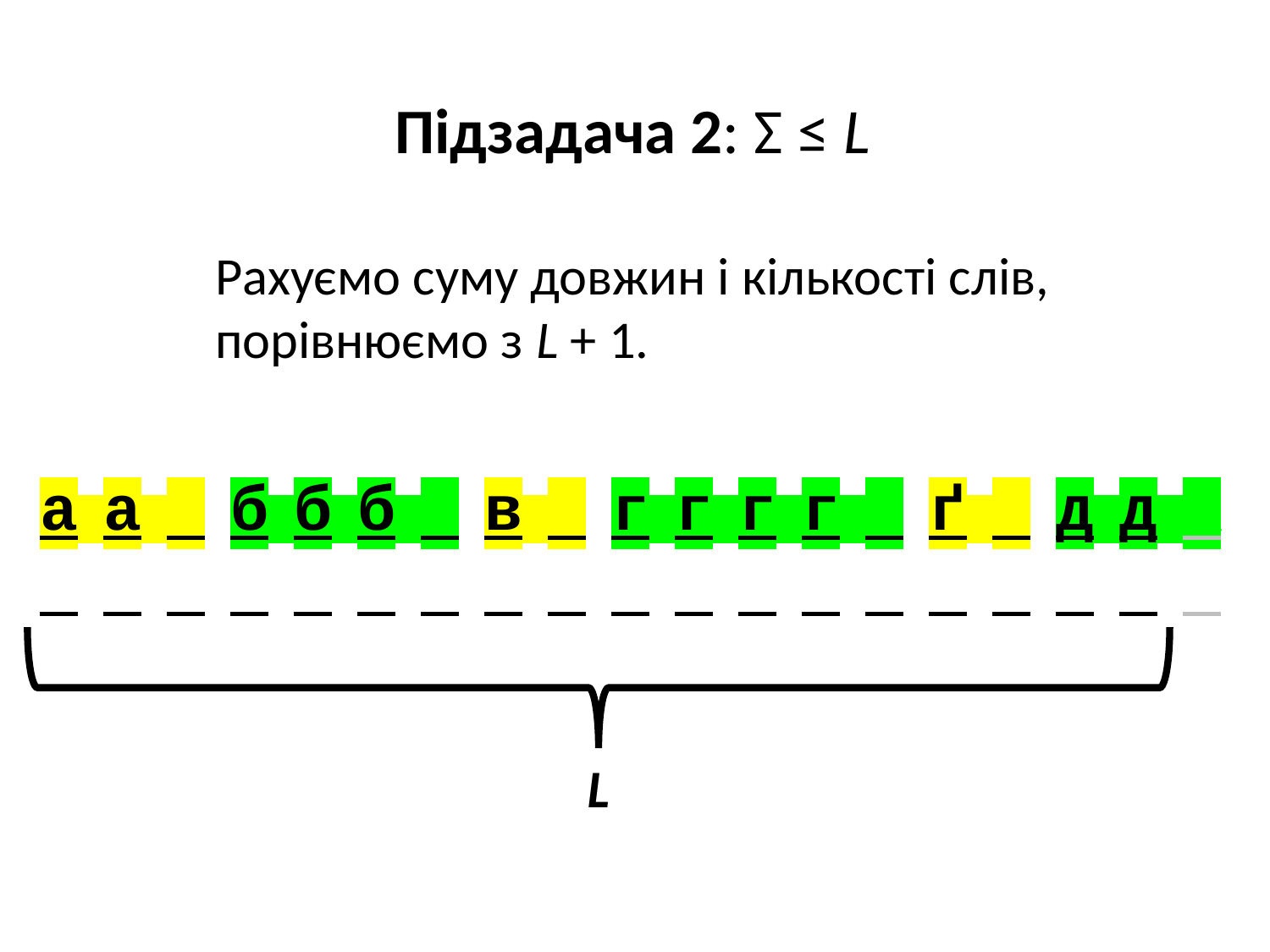

Підзадача 2: Σ ≤ L

Рахуємо суму довжин і кількості слів,
порівнюємо з L + 1.
а а   б б б   в   г г г г   ґ   д д  1

L